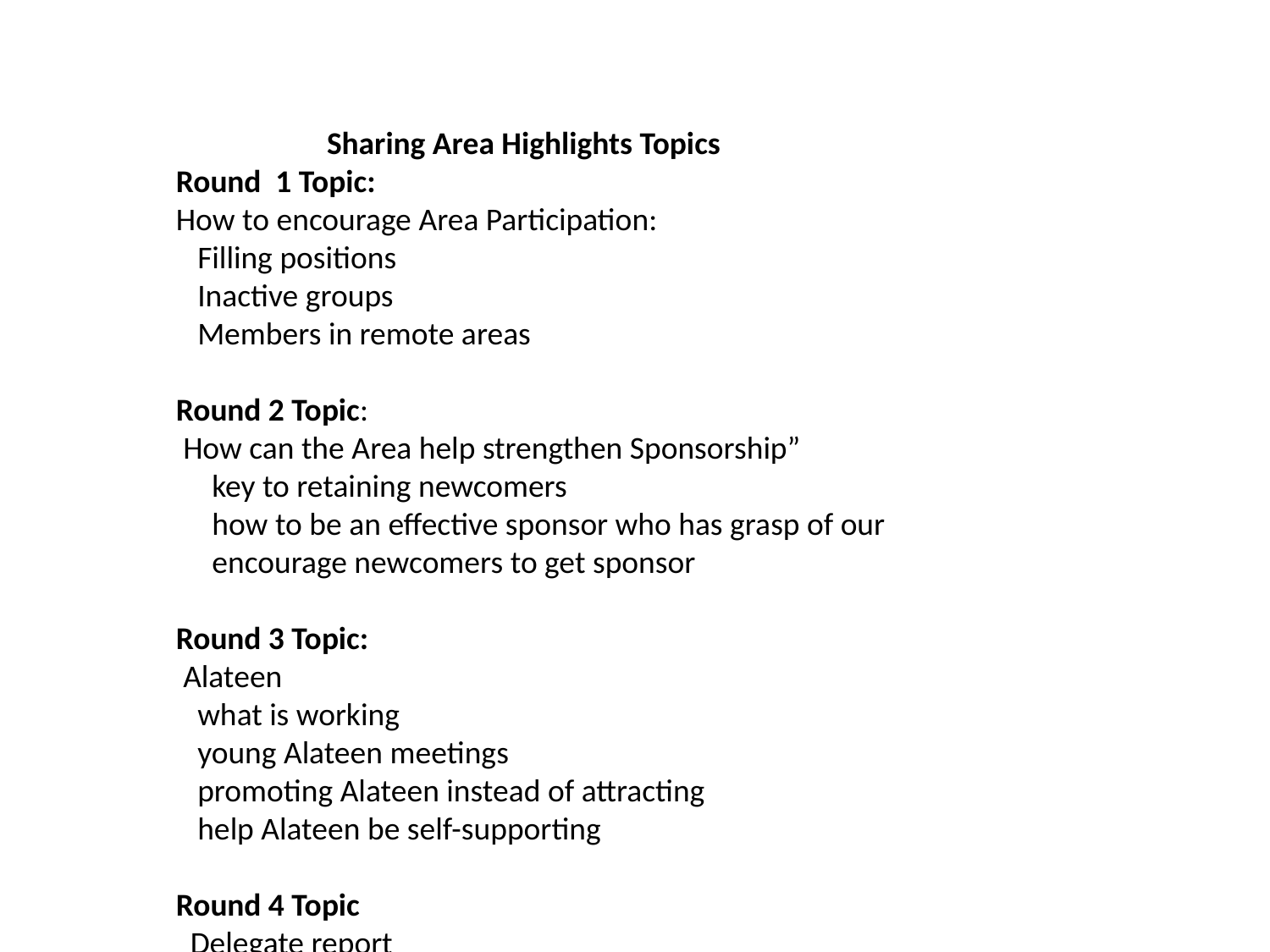

Sharing Area Highlights Topics
Round  1 Topic:
How to encourage Area Participation:
   Filling positions
   Inactive groups
   Members in remote areas

Round 2 Topic:
 How can the Area help strengthen Sponsorship”
     key to retaining newcomers
     how to be an effective sponsor who has grasp of our
     encourage newcomers to get sponsor

Round 3 Topic:
 Alateen
   what is working
   young Alateen meetings
   promoting Alateen instead of attracting
   help Alateen be self-supporting

Round 4 Topic
  Delegate report